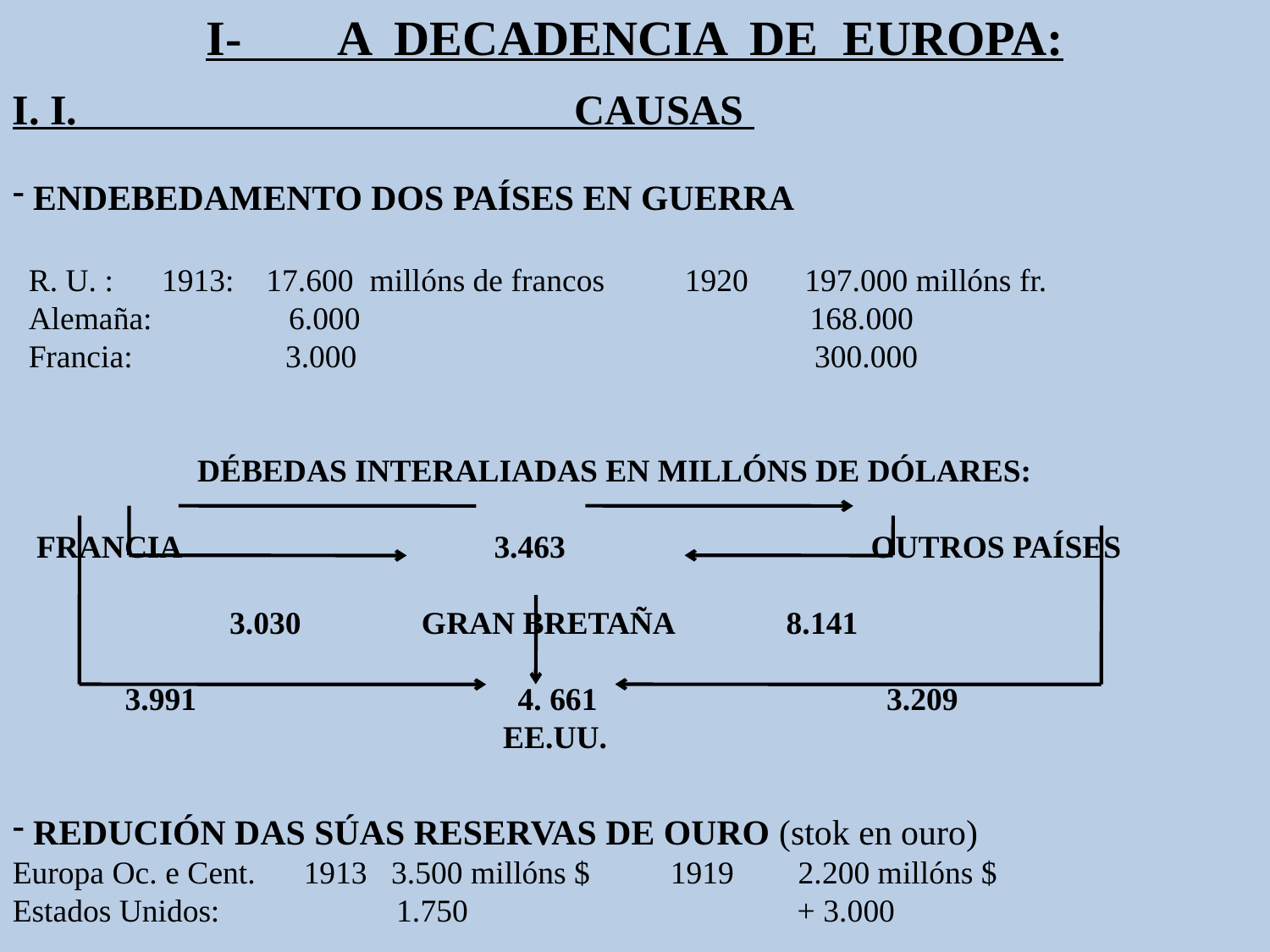

I-        A  DECADENCIA  DE  EUROPA:

I. I.                                               CAUSAS

 ENDEBEDAMENTO DOS PAÍSES EN GUERRA
  R. U. :      1913:    17.600  millóns de francos          1920       197.000 millóns fr.
  Alemaña:                 6.000                                                        168.000
  Francia:                   3.000                                                         300.000

                       DÉBEDAS INTERALIADAS EN MILLÓNS DE DÓLARES:

   FRANCIA                                       3.463                                      OUTROS PAÍSES

                           3.030               GRAN BRETAÑA              8.141

              3.991                                        4. 661                                    3.209
                                                             EE.UU.

 REDUCIÓN DAS SÚAS RESERVAS DE OURO (stok en ouro)
Europa Oc. e Cent.      1913   3.500 millóns $          1919        2.200 millóns $
Estados Unidos:                      1.750                                         + 3.000